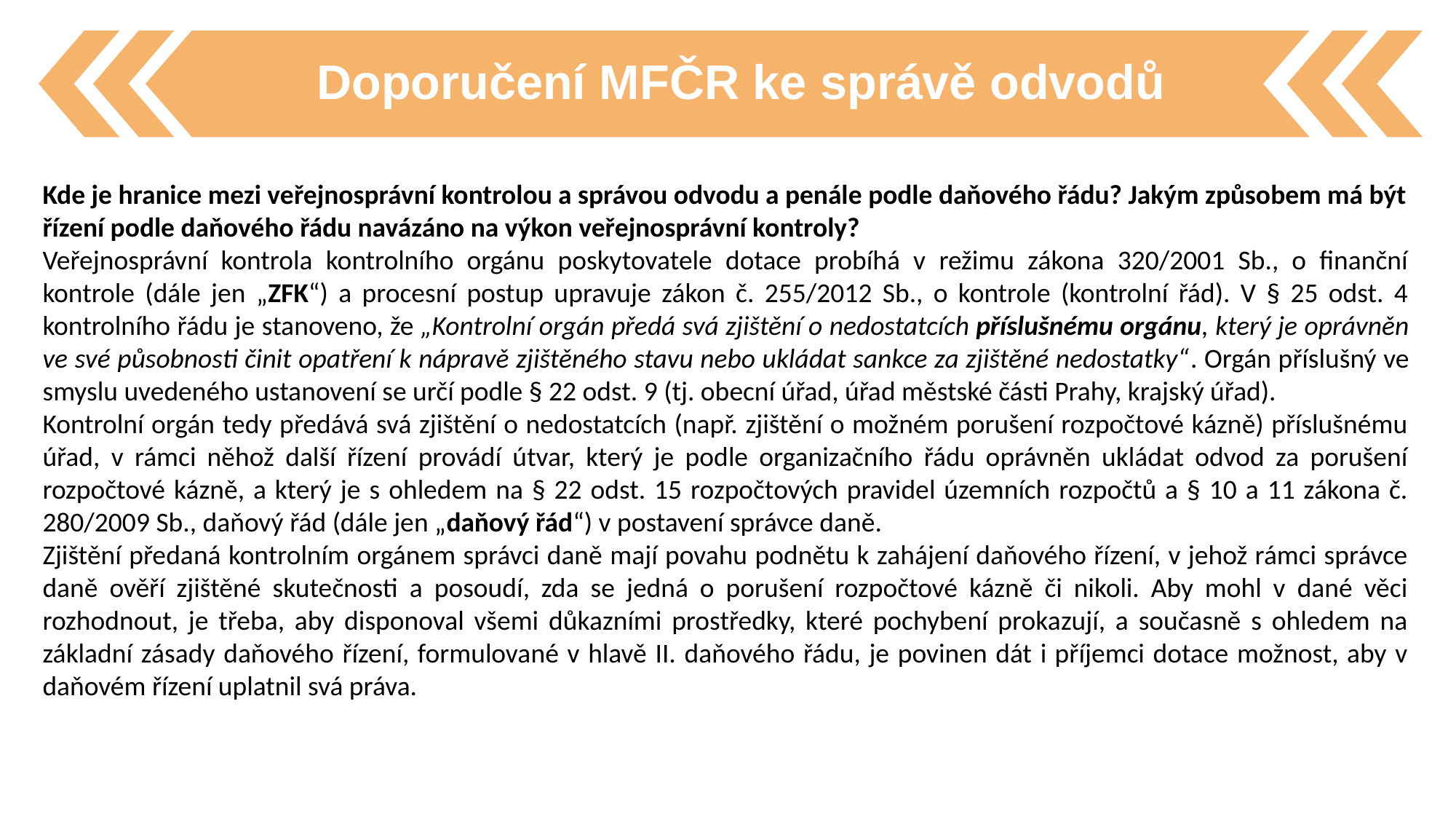

Doporučení MFČR ke správě odvodů
Kde je hranice mezi veřejnosprávní kontrolou a správou odvodu a penále podle daňového řádu? Jakým způsobem má být řízení podle daňového řádu navázáno na výkon veřejnosprávní kontroly?
Veřejnosprávní kontrola kontrolního orgánu poskytovatele dotace probíhá v režimu zákona 320/2001 Sb., o finanční kontrole (dále jen „ZFK“) a procesní postup upravuje zákon č. 255/2012 Sb., o kontrole (kontrolní řád). V § 25 odst. 4 kontrolního řádu je stanoveno, že „Kontrolní orgán předá svá zjištění o nedostatcích příslušnému orgánu, který je oprávněn ve své působnosti činit opatření k nápravě zjištěného stavu nebo ukládat sankce za zjištěné nedostatky“. Orgán příslušný ve smyslu uvedeného ustanovení se určí podle § 22 odst. 9 (tj. obecní úřad, úřad městské části Prahy, krajský úřad).
Kontrolní orgán tedy předává svá zjištění o nedostatcích (např. zjištění o možném porušení rozpočtové kázně) příslušnému úřad, v rámci něhož další řízení provádí útvar, který je podle organizačního řádu oprávněn ukládat odvod za porušení rozpočtové kázně, a který je s ohledem na § 22 odst. 15 rozpočtových pravidel územních rozpočtů a § 10 a 11 zákona č. 280/2009 Sb., daňový řád (dále jen „daňový řád“) v postavení správce daně.
Zjištění předaná kontrolním orgánem správci daně mají povahu podnětu k zahájení daňového řízení, v jehož rámci správce daně ověří zjištěné skutečnosti a posoudí, zda se jedná o porušení rozpočtové kázně či nikoli. Aby mohl v dané věci rozhodnout, je třeba, aby disponoval všemi důkazními prostředky, které pochybení prokazují, a současně s ohledem na základní zásady daňového řízení, formulované v hlavě II. daňového řádu, je povinen dát i příjemci dotace možnost, aby v daňovém řízení uplatnil svá práva.